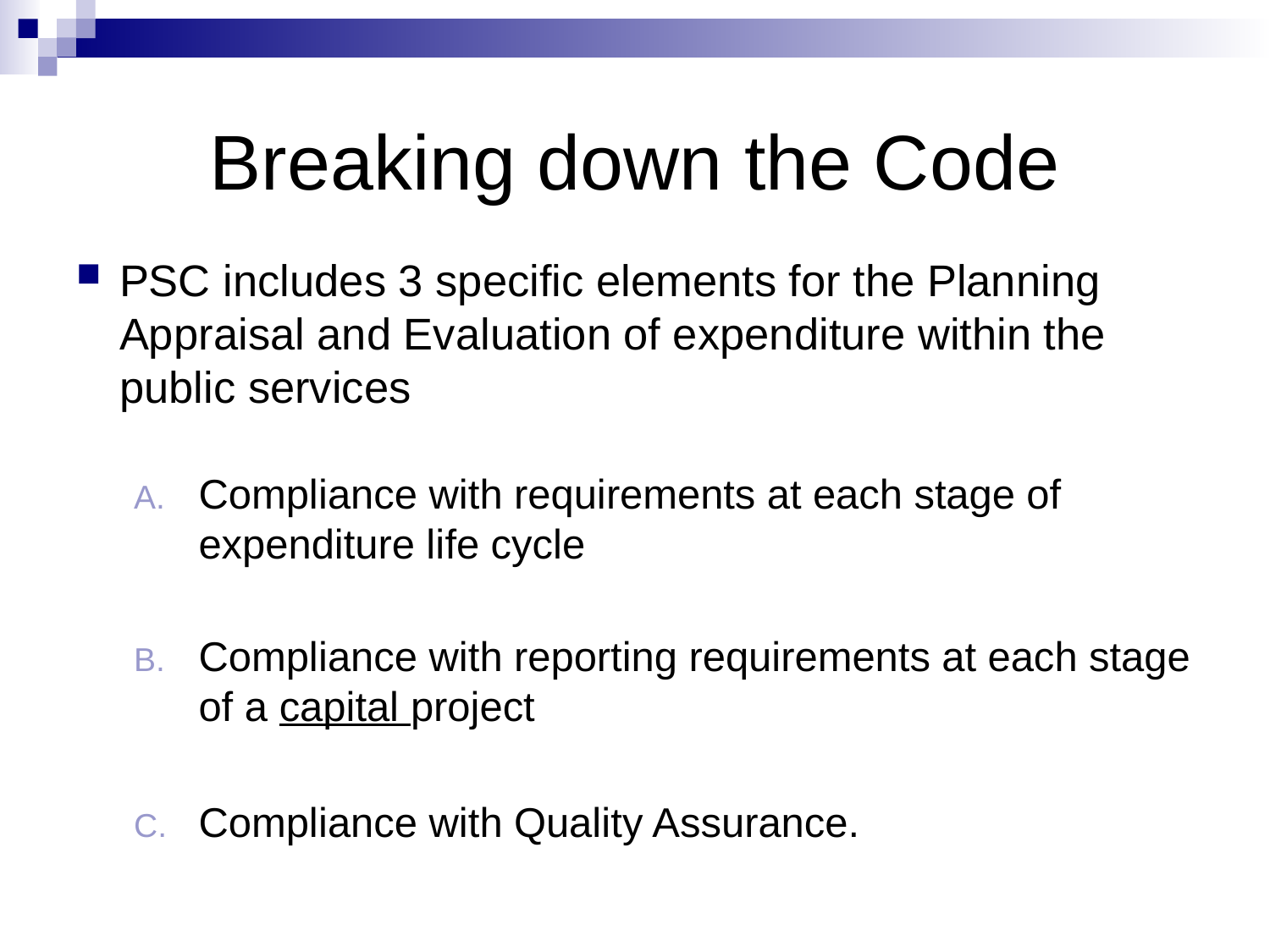

# Breaking down the Code
PSC includes 3 specific elements for the Planning Appraisal and Evaluation of expenditure within the public services

Compliance with requirements at each stage of expenditure life cycle

Compliance with reporting requirements at each stage of a capital project

Compliance with Quality Assurance.